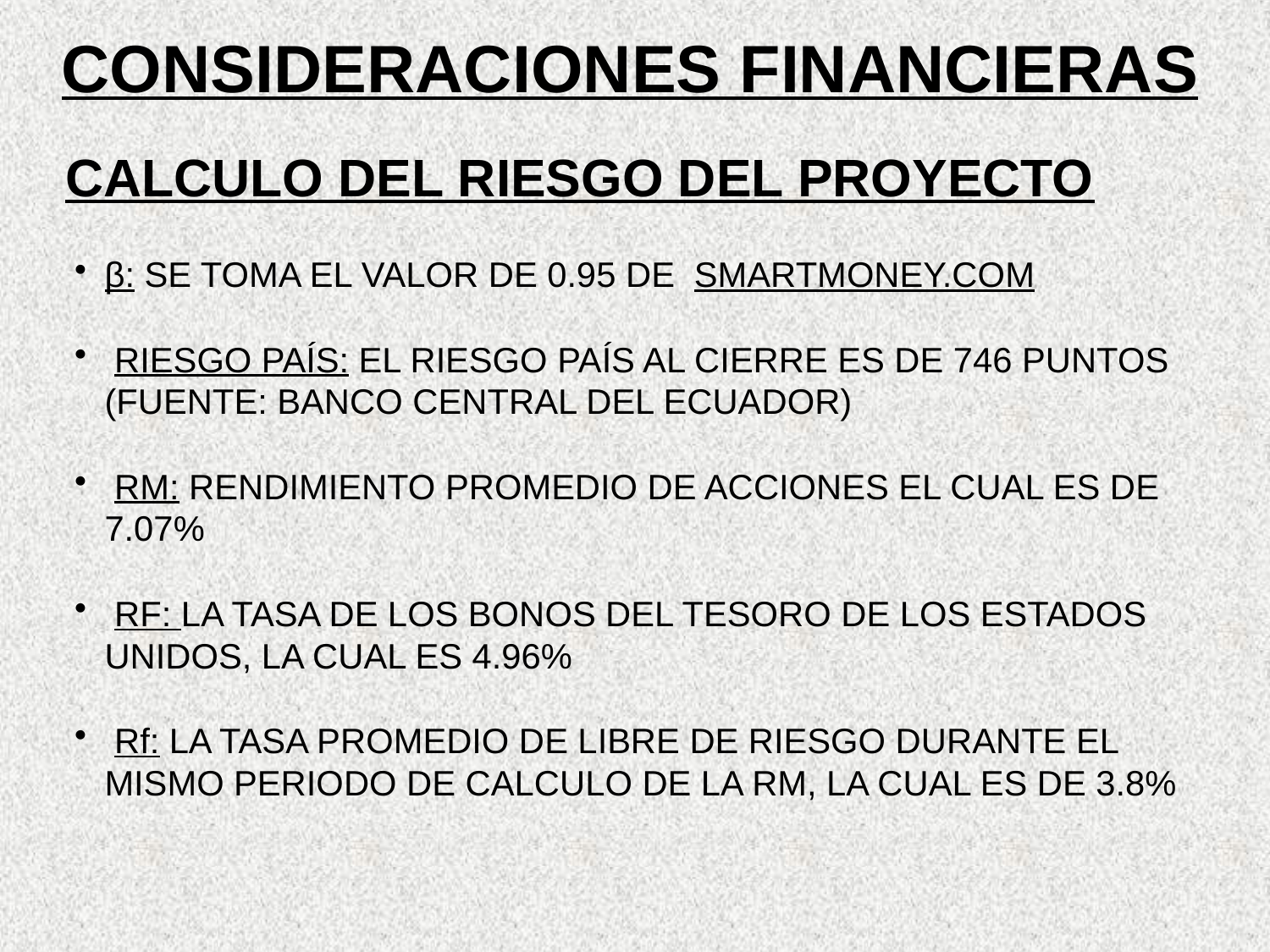

CONSIDERACIONES FINANCIERAS
CALCULO DEL RIESGO DEL PROYECTO
β: SE TOMA EL VALOR DE 0.95 DE  SMARTMONEY.COM

 RIESGO PAÍS: EL RIESGO PAÍS AL CIERRE ES DE 746 PUNTOS      (FUENTE: BANCO CENTRAL DEL ECUADOR)

 RM: RENDIMIENTO PROMEDIO DE ACCIONES EL CUAL ES DE 7.07%

 RF: LA TASA DE LOS BONOS DEL TESORO DE LOS ESTADOS UNIDOS, LA CUAL ES 4.96%

 Rf: LA TASA PROMEDIO DE LIBRE DE RIESGO DURANTE EL MISMO PERIODO DE CALCULO DE LA RM, LA CUAL ES DE 3.8%